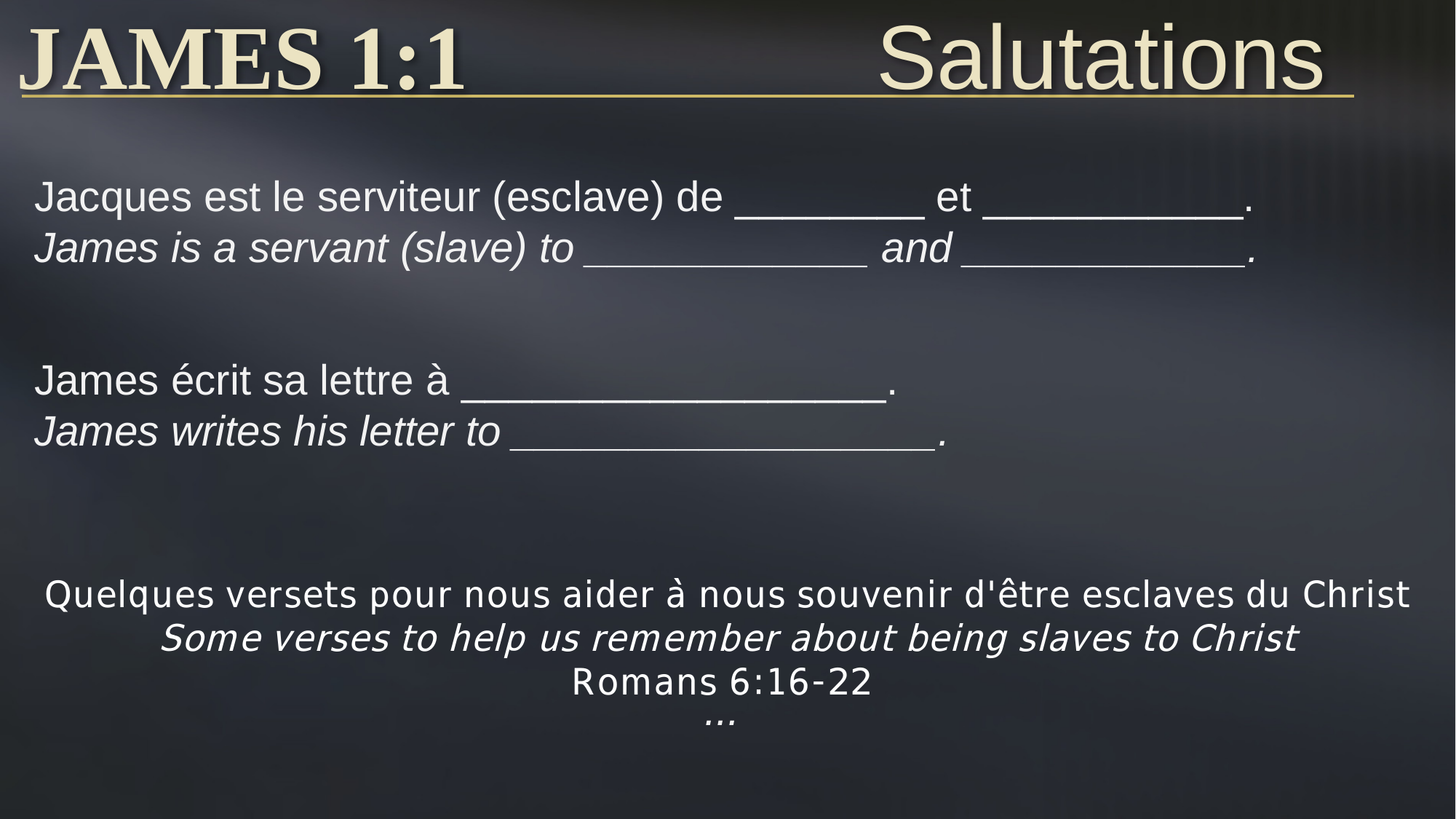

# James 1:1	Salutations
Jacques est le serviteur (esclave) de ________ et ___________.
James is a servant (slave) to ____________ and ____________.

James écrit sa lettre à __________________.
James writes his letter to __________________.
Quelques versets pour nous aider à nous souvenir d'être esclaves du Christ
Some verses to help us remember about being slaves to Christ
Romans 6:16-22
...